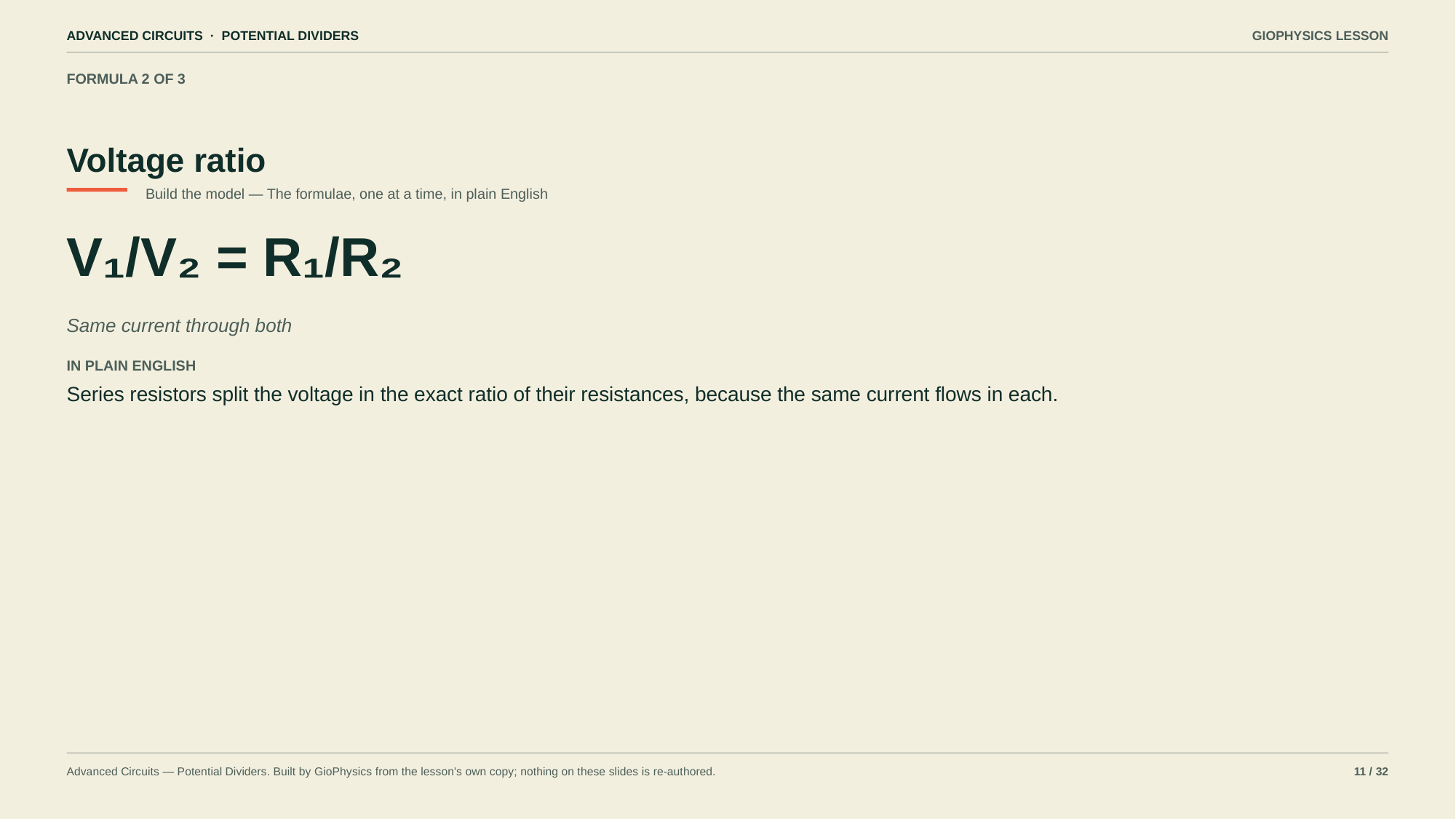

ADVANCED CIRCUITS  ·  POTENTIAL DIVIDERS
GIOPHYSICS LESSON

FORMULA 2 OF 3
Voltage ratio
Build the model — The formulae, one at a time, in plain English

V₁/V₂ = R₁/R₂
Same current through both
IN PLAIN ENGLISH
Series resistors split the voltage in the exact ratio of their resistances, because the same current flows in each.

Advanced Circuits — Potential Dividers. Built by GioPhysics from the lesson's own copy; nothing on these slides is re-authored.
11 / 32